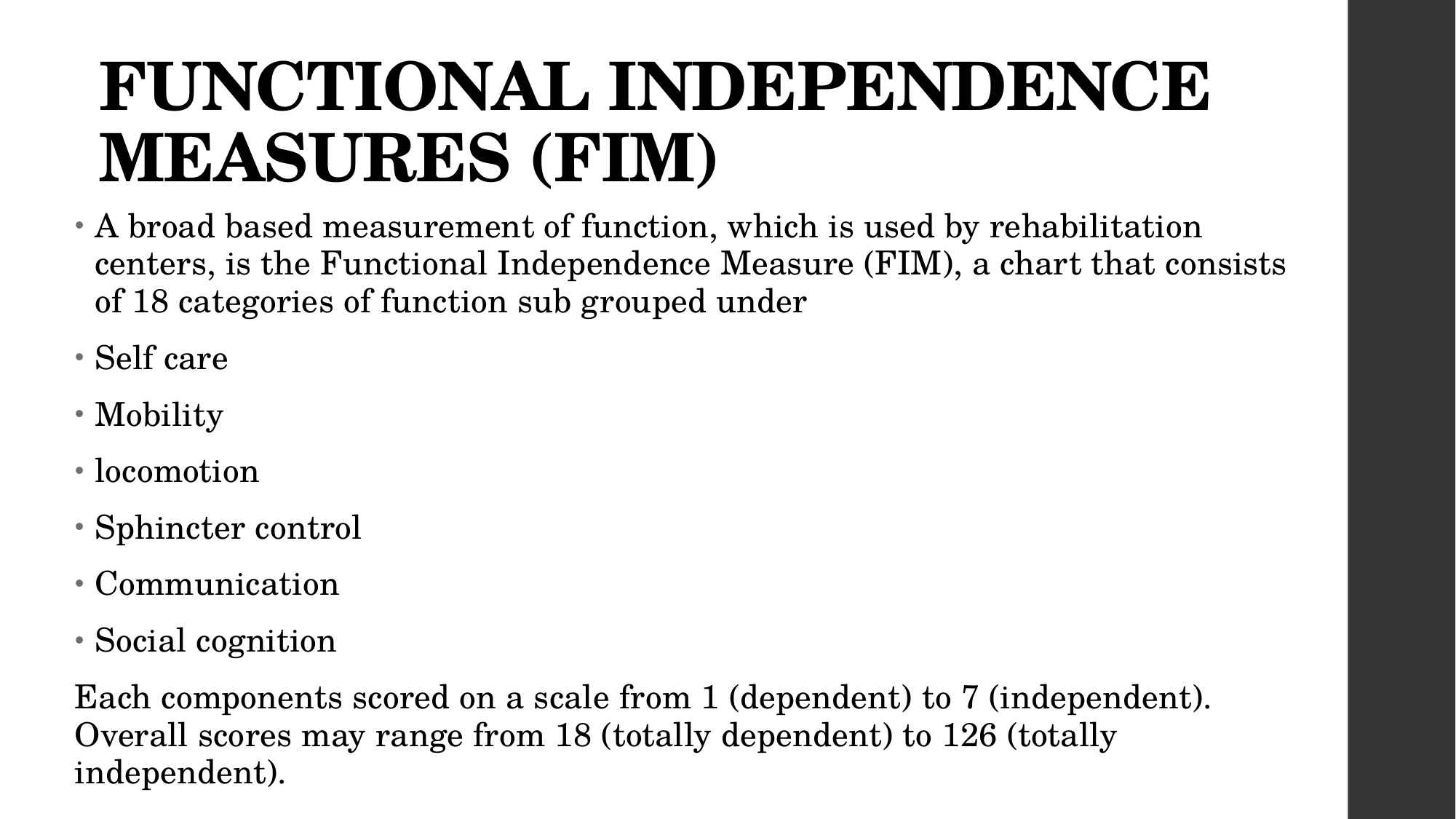

# FUNCTIONAL INDEPENDENCE MEASURES (FIM)
A broad based measurement of function, which is used by rehabilitation centers, is the Functional Independence Measure (FIM), a chart that consists of 18 categories of function sub grouped under
Self care
Mobility
locomotion
Sphincter control
Communication
Social cognition
Each components scored on a scale from 1 (dependent) to 7 (independent). Overall scores may range from 18 (totally dependent) to 126 (totally independent).